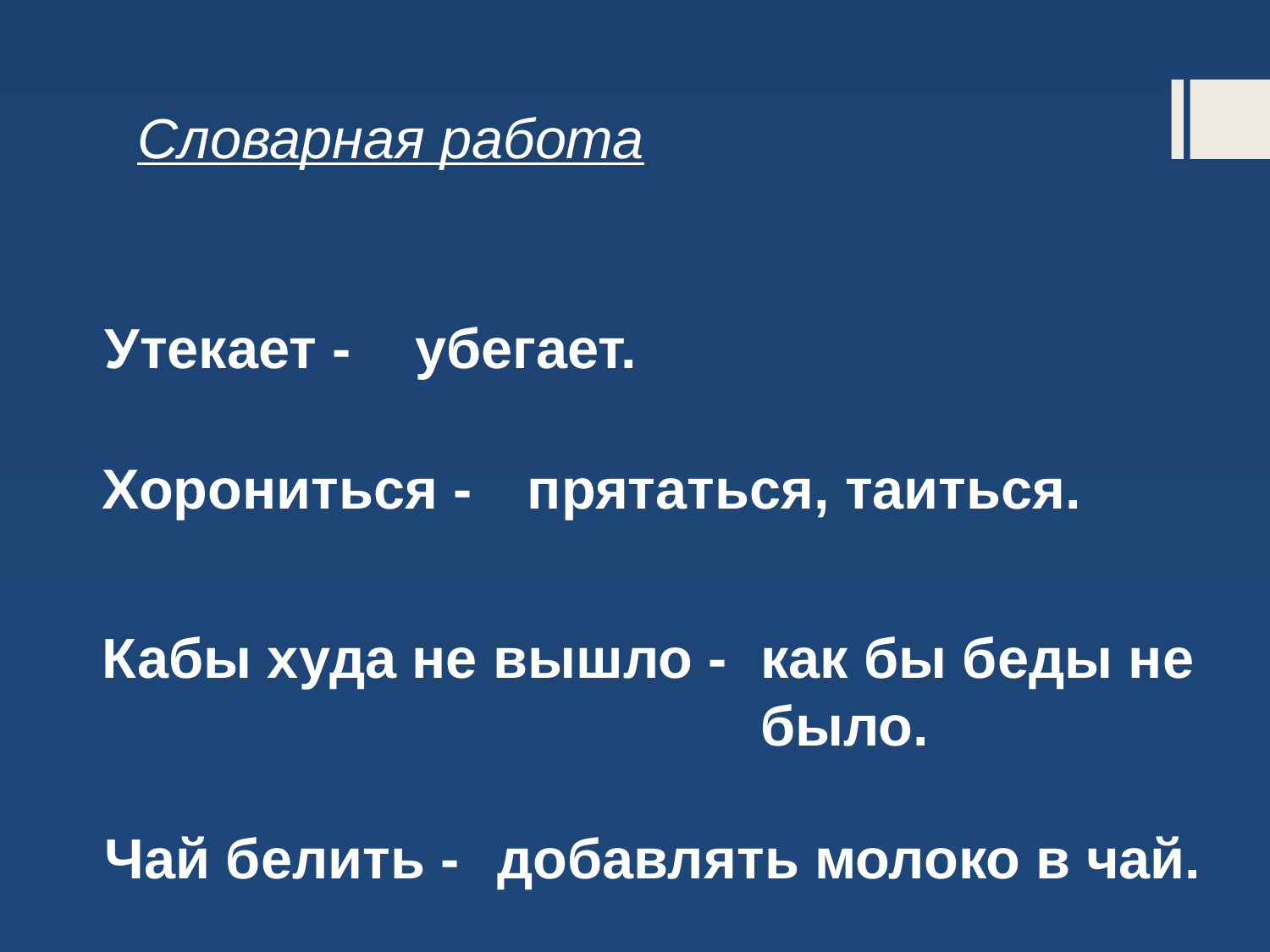

Словарная работа
убегает.
Утекает -
прятаться, таиться.
Хорониться -
Кабы худа не вышло -
как бы беды не было.
Чай белить -
добавлять молоко в чай.